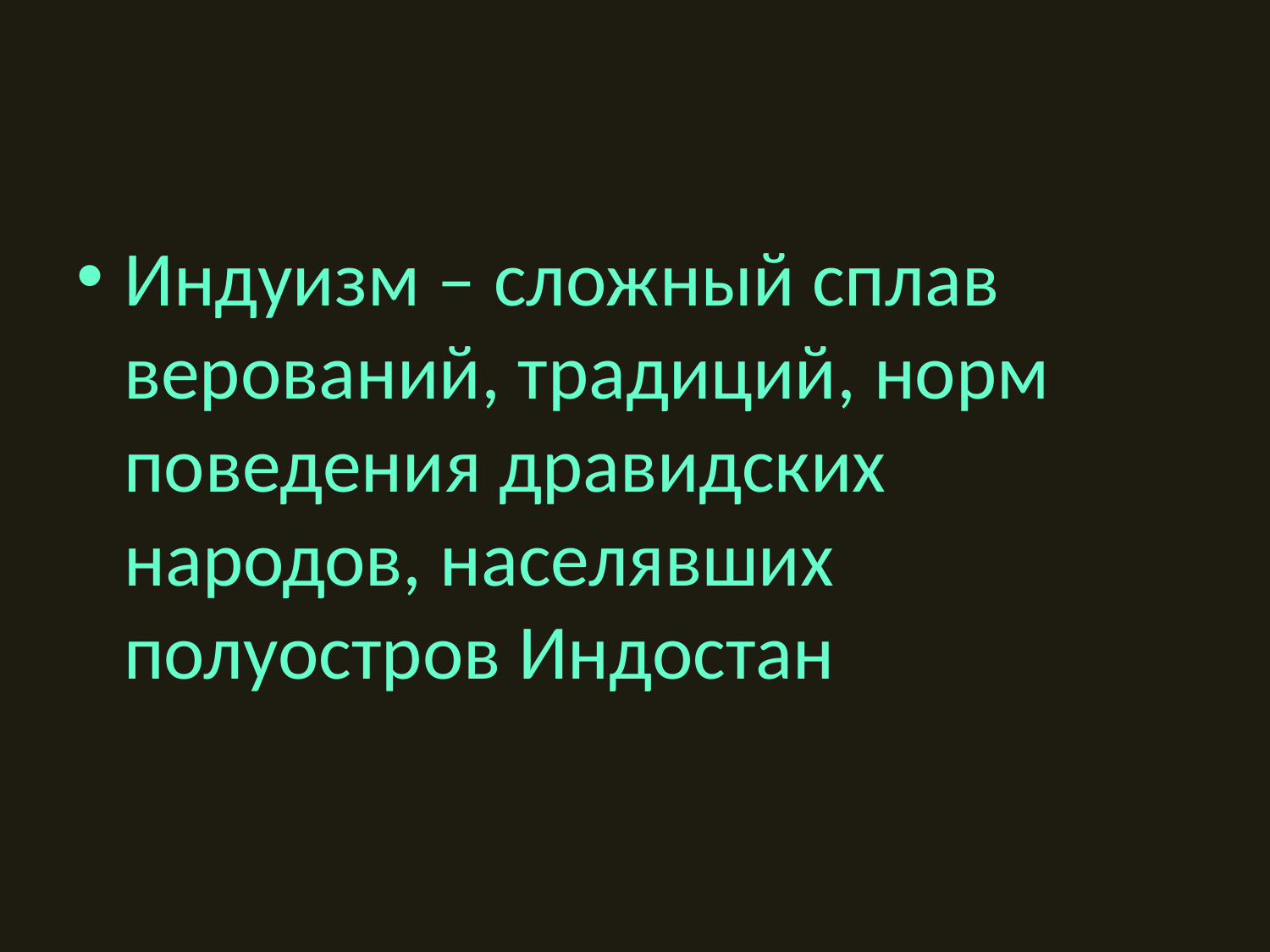

#
Индуизм – сложный сплав верований, традиций, норм поведения дравидских народов, населявших полуостров Индостан